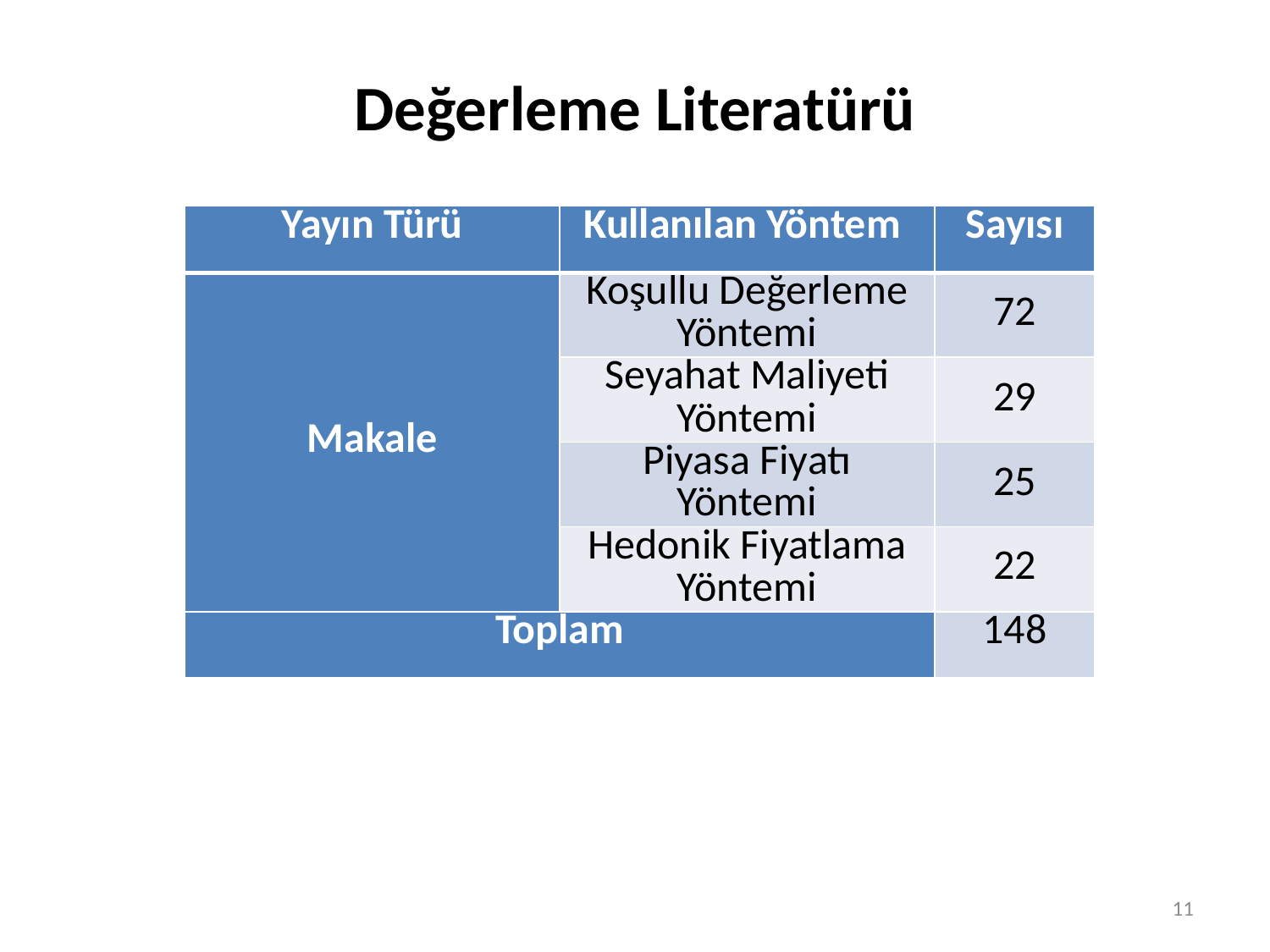

# Değerleme Literatürü
| Yayın Türü | Kullanılan Yöntem | Sayısı |
| --- | --- | --- |
| Makale | Koşullu Değerleme Yöntemi | 72 |
|  | Seyahat Maliyeti Yöntemi | 29 |
|  | Piyasa Fiyatı Yöntemi | 25 |
|  | Hedonik Fiyatlama Yöntemi | 22 |
| Toplam |  | 148 |
11